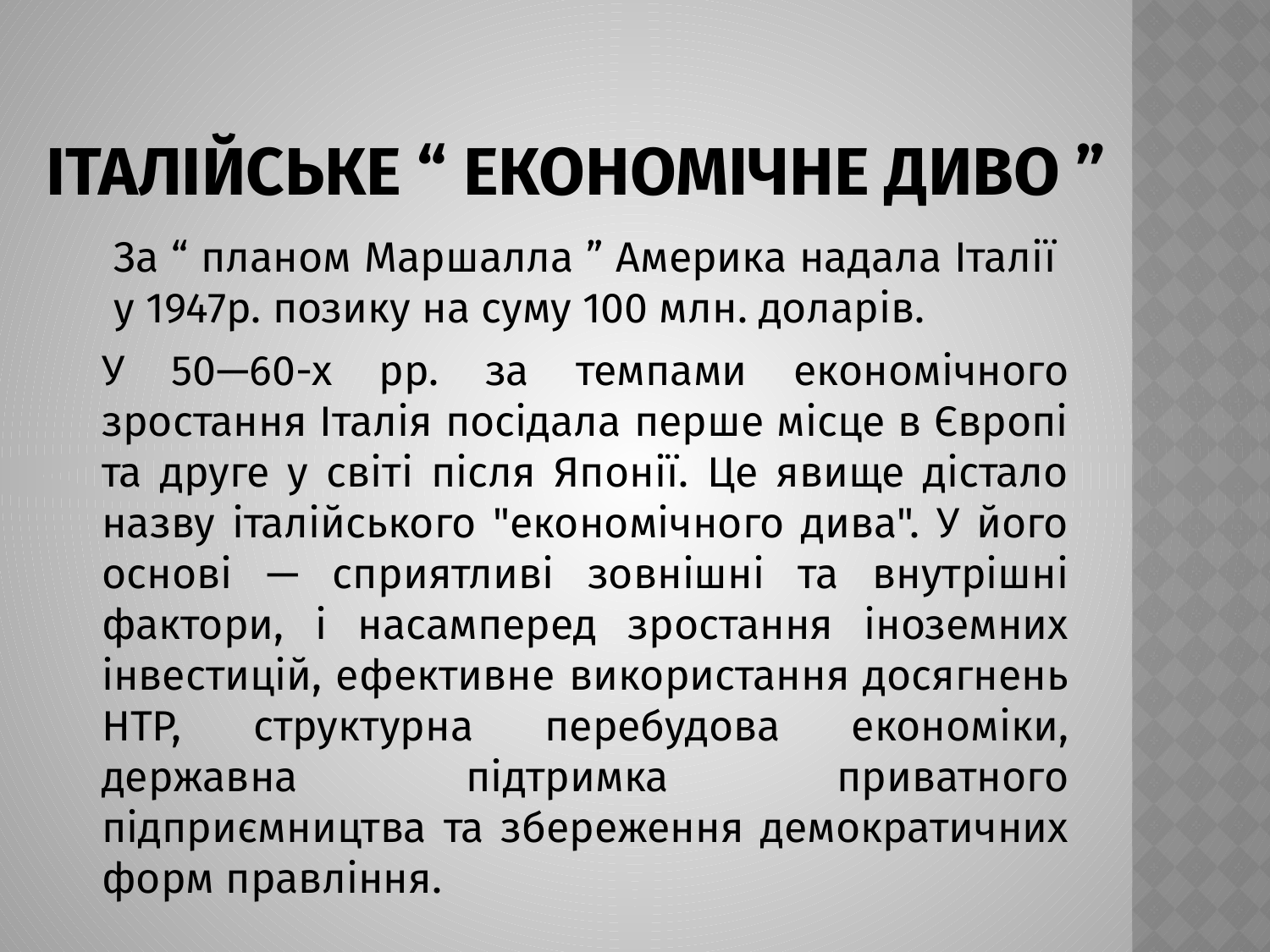

# Італійське “ економічне диво ”
   За “ планом Маршалла ” Америка надала Італії у 1947р. позику на суму 100 млн. доларів.
У 50—60-х рр. за темпами економічного зростання Італія посідала перше місце в Європі та друге у світі після Японії. Це явище дістало назву італійського "економічного дива". У його основі — сприятливі зовнішні та внутрішні фактори, і насамперед зростання іноземних інвестицій, ефективне використання досягнень НТР, структурна перебудова економіки, державна підтримка приватного підприємництва та збереження демократичних форм правління.